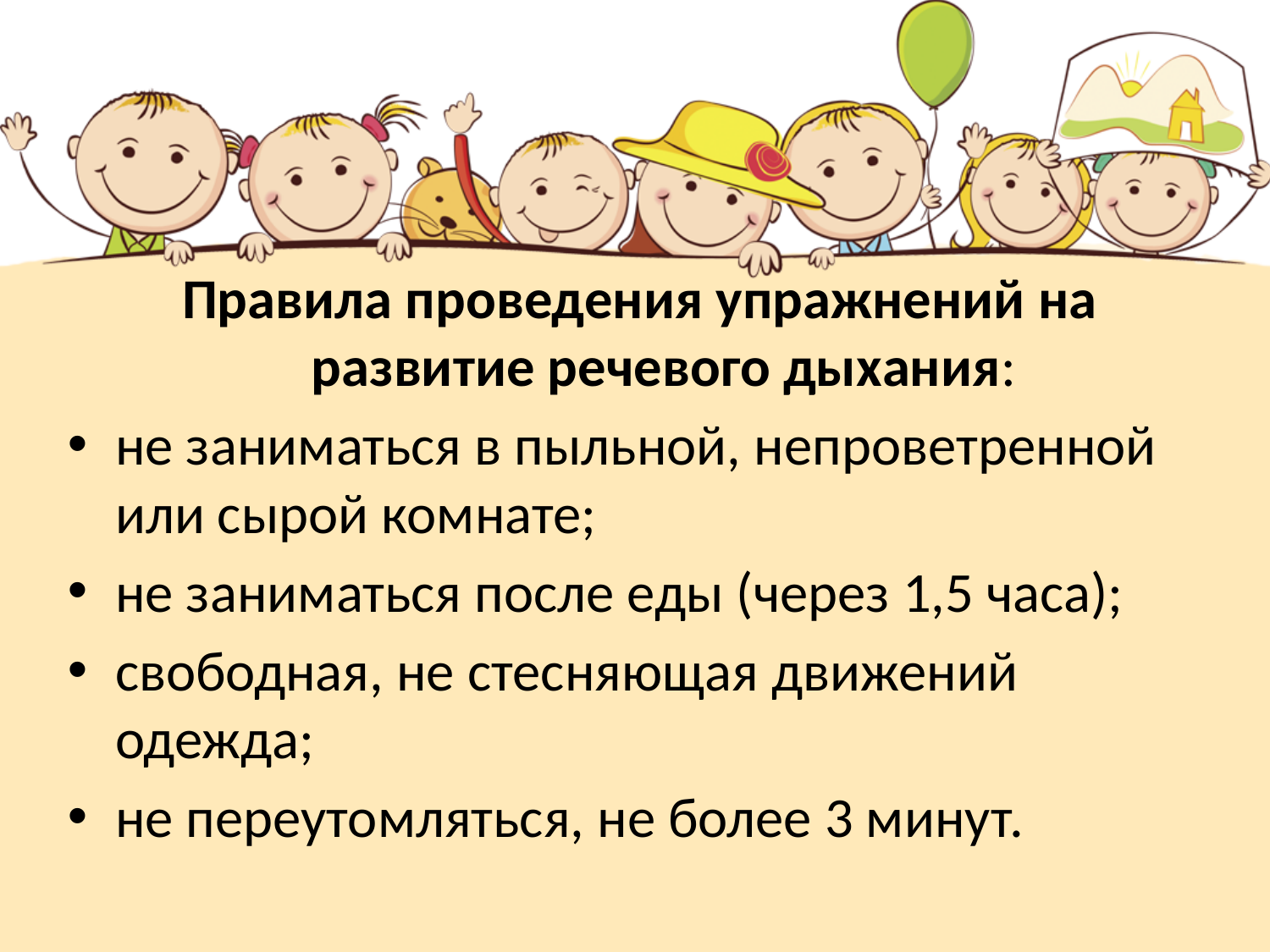

Правила проведения упражнений на развитие речевого дыхания:
не заниматься в пыльной, непроветренной или сырой комнате;
не заниматься после еды (через 1,5 часа);
свободная, не стесняющая движений одежда;
не переутомляться, не более 3 минут.